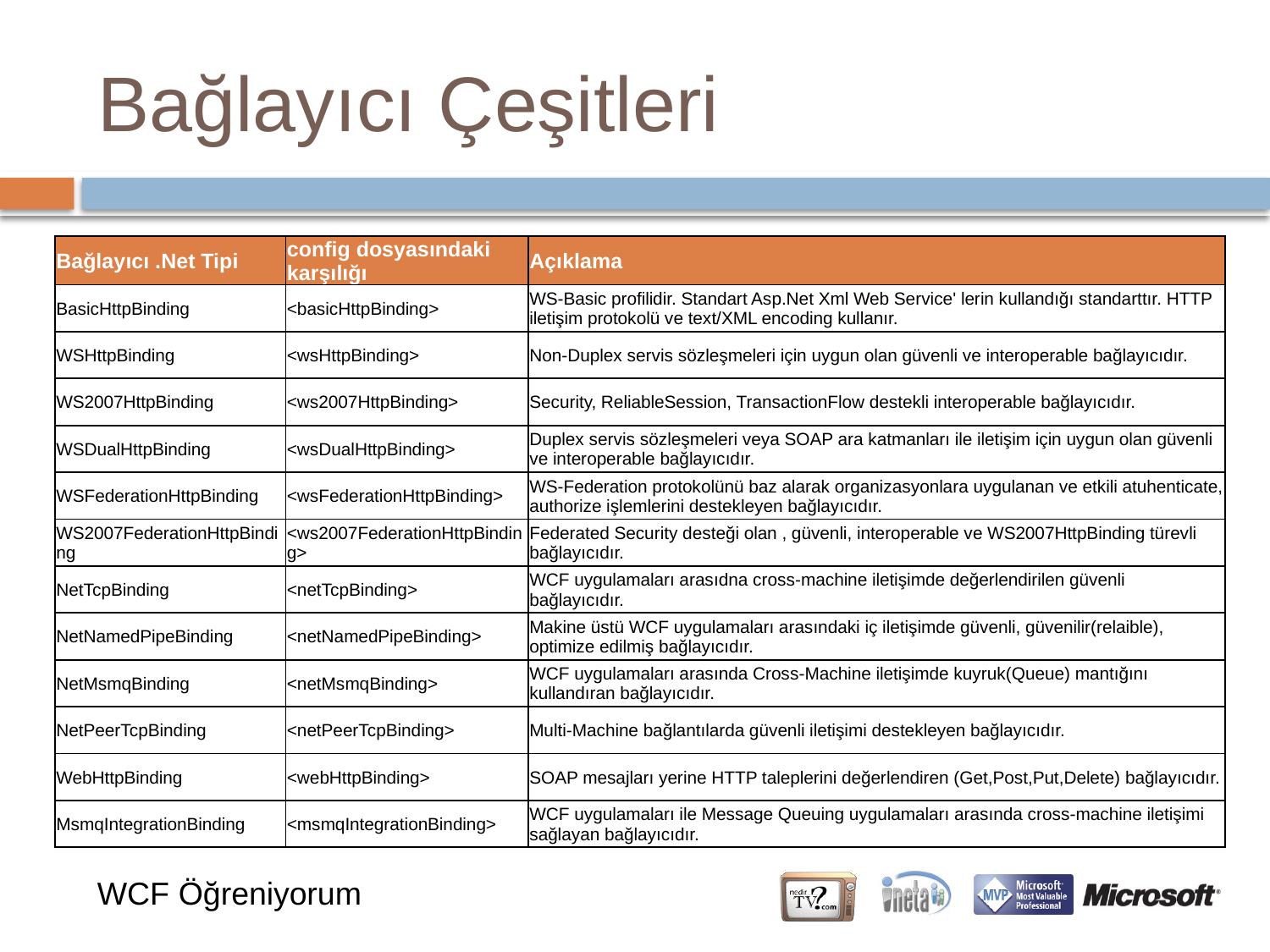

# Bağlayıcı Çeşitleri
| Bağlayıcı .Net Tipi | config dosyasındaki karşılığı | Açıklama |
| --- | --- | --- |
| BasicHttpBinding | <basicHttpBinding> | WS-Basic profilidir. Standart Asp.Net Xml Web Service' lerin kullandığı standarttır. HTTP iletişim protokolü ve text/XML encoding kullanır. |
| WSHttpBinding | <wsHttpBinding> | Non-Duplex servis sözleşmeleri için uygun olan güvenli ve interoperable bağlayıcıdır. |
| WS2007HttpBinding | <ws2007HttpBinding> | Security, ReliableSession, TransactionFlow destekli interoperable bağlayıcıdır. |
| WSDualHttpBinding | <wsDualHttpBinding> | Duplex servis sözleşmeleri veya SOAP ara katmanları ile iletişim için uygun olan güvenli ve interoperable bağlayıcıdır. |
| WSFederationHttpBinding | <wsFederationHttpBinding> | WS-Federation protokolünü baz alarak organizasyonlara uygulanan ve etkili atuhenticate, authorize işlemlerini destekleyen bağlayıcıdır. |
| WS2007FederationHttpBinding | <ws2007FederationHttpBinding> | Federated Security desteği olan , güvenli, interoperable ve WS2007HttpBinding türevli bağlayıcıdır. |
| NetTcpBinding | <netTcpBinding> | WCF uygulamaları arasıdna cross-machine iletişimde değerlendirilen güvenli bağlayıcıdır. |
| NetNamedPipeBinding | <netNamedPipeBinding> | Makine üstü WCF uygulamaları arasındaki iç iletişimde güvenli, güvenilir(relaible), optimize edilmiş bağlayıcıdır. |
| NetMsmqBinding | <netMsmqBinding> | WCF uygulamaları arasında Cross-Machine iletişimde kuyruk(Queue) mantığını kullandıran bağlayıcıdır. |
| NetPeerTcpBinding | <netPeerTcpBinding> | Multi-Machine bağlantılarda güvenli iletişimi destekleyen bağlayıcıdır. |
| WebHttpBinding | <webHttpBinding> | SOAP mesajları yerine HTTP taleplerini değerlendiren (Get,Post,Put,Delete) bağlayıcıdır. |
| MsmqIntegrationBinding | <msmqIntegrationBinding> | WCF uygulamaları ile Message Queuing uygulamaları arasında cross-machine iletişimi sağlayan bağlayıcıdır. |
WCF Öğreniyorum